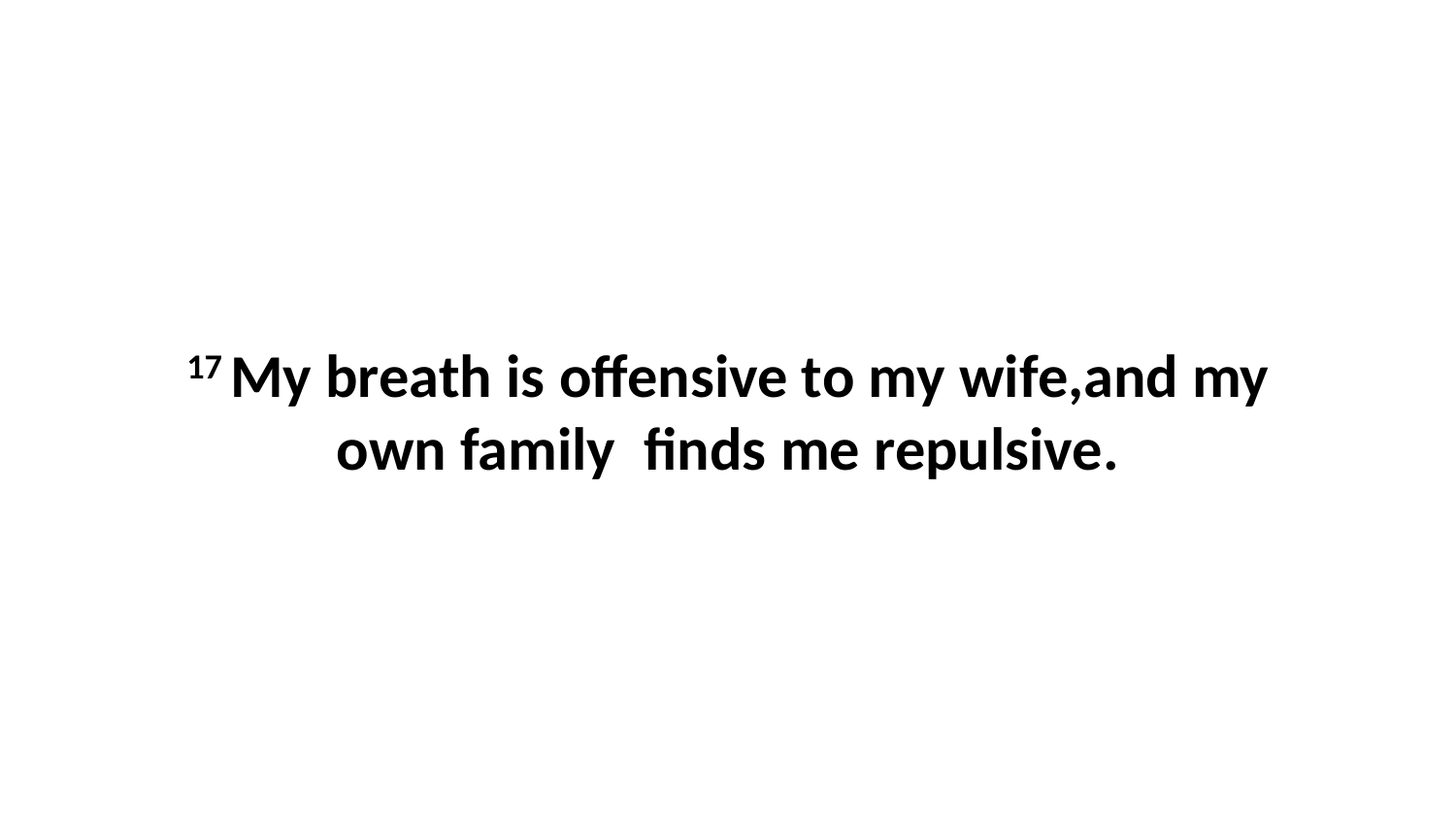

17 My breath is offensive to my wife,and my own family  finds me repulsive.